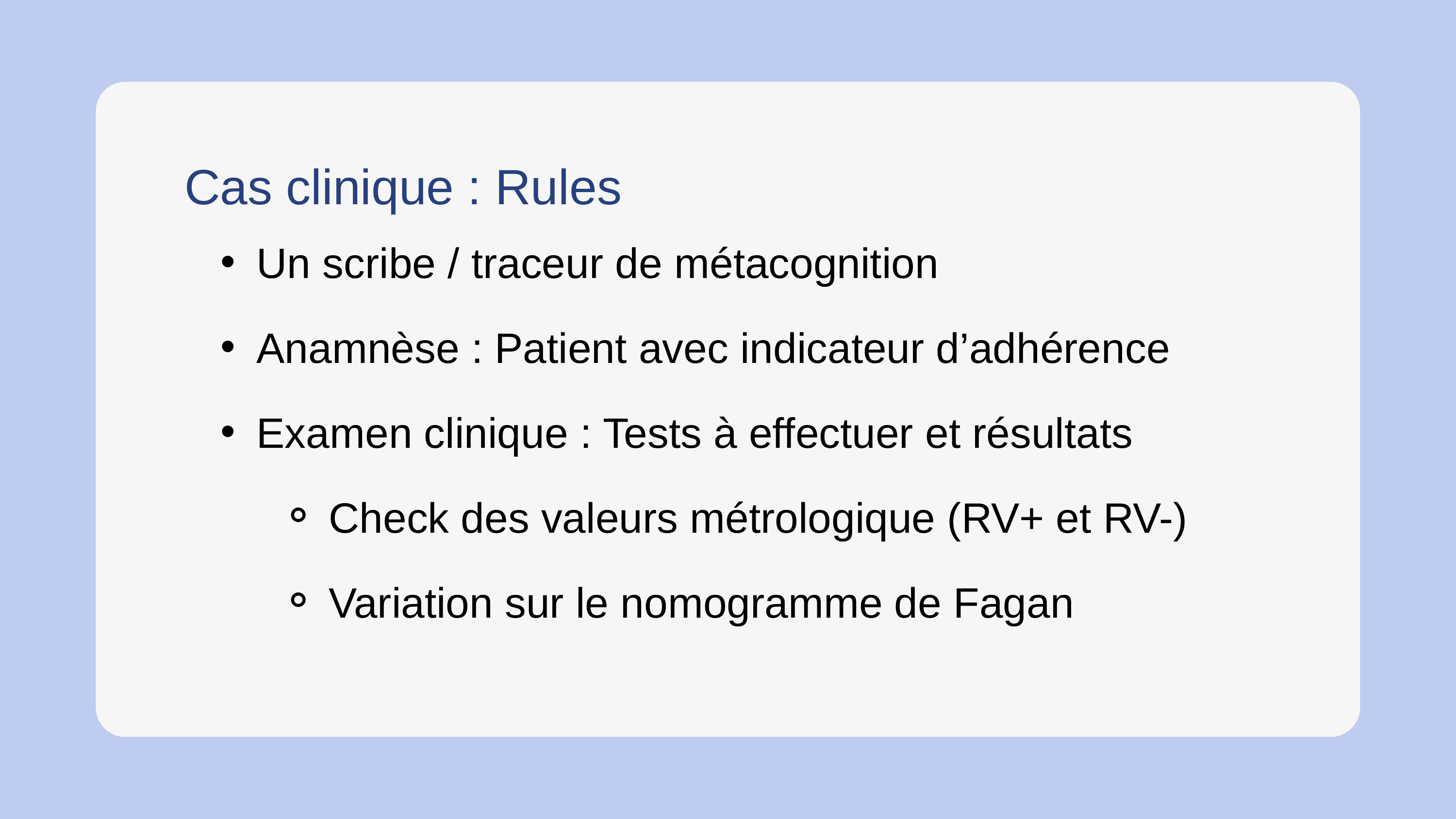

Cas clinique : Rules
Un scribe / traceur de métacognition
Anamnèse : Patient avec indicateur d’adhérence
Examen clinique : Tests à effectuer et résultats
Check des valeurs métrologique (RV+ et RV-)
Variation sur le nomogramme de Fagan